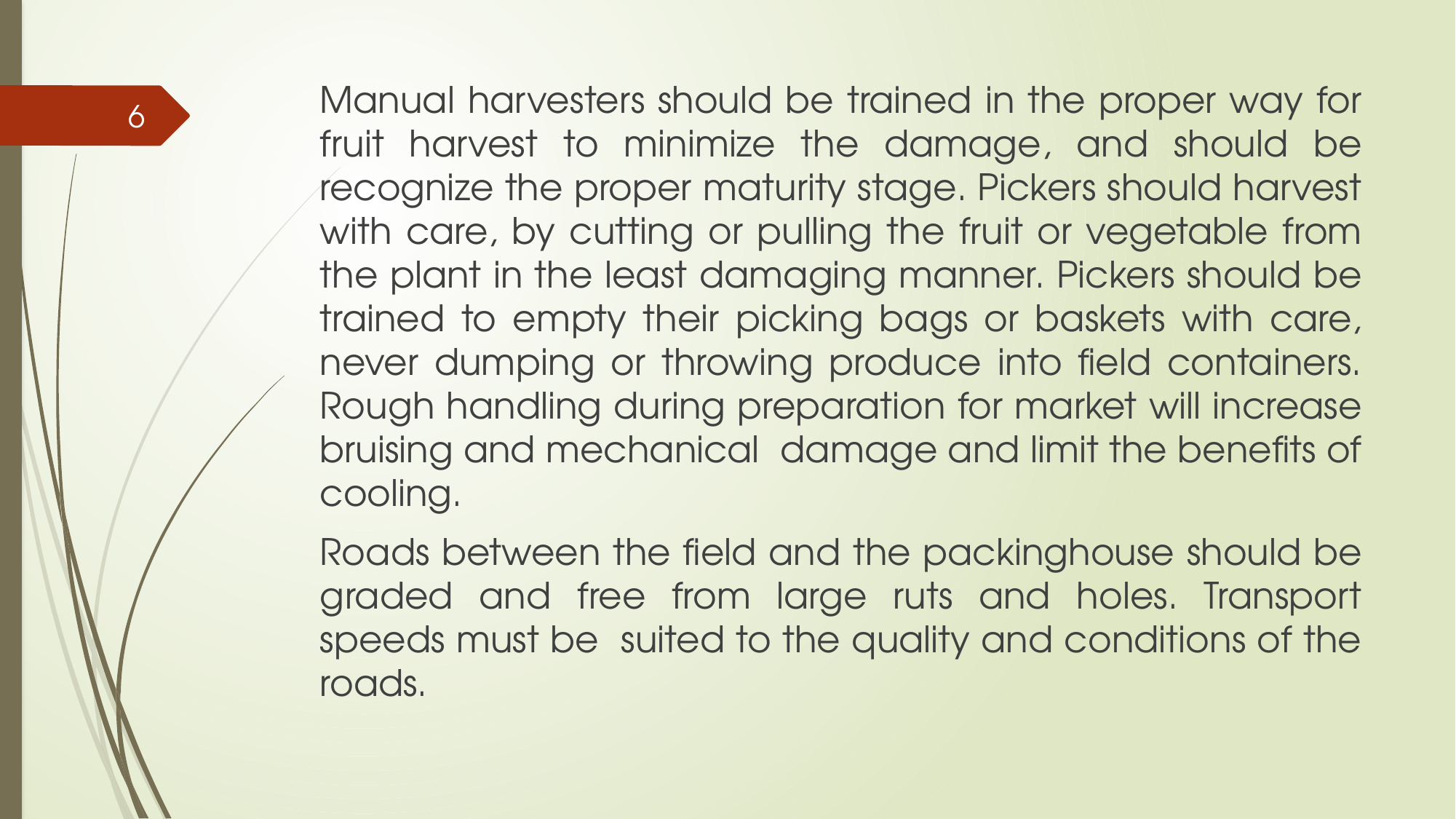

Manual harvesters should be trained in the proper way for fruit harvest to minimize the damage, and should be recognize the proper maturity stage. Pickers should harvest with care, by cutting or pulling the fruit or vegetable from the plant in the least damaging manner. Pickers should be trained to empty their picking bags or baskets with care, never dumping or throwing produce into field containers. Rough handling during preparation for market will increase bruising and mechanical  damage and limit the benefits of cooling.
Roads between the field and the packinghouse should be graded and free from large ruts and holes. Transport speeds must be  suited to the quality and conditions of the roads.

6